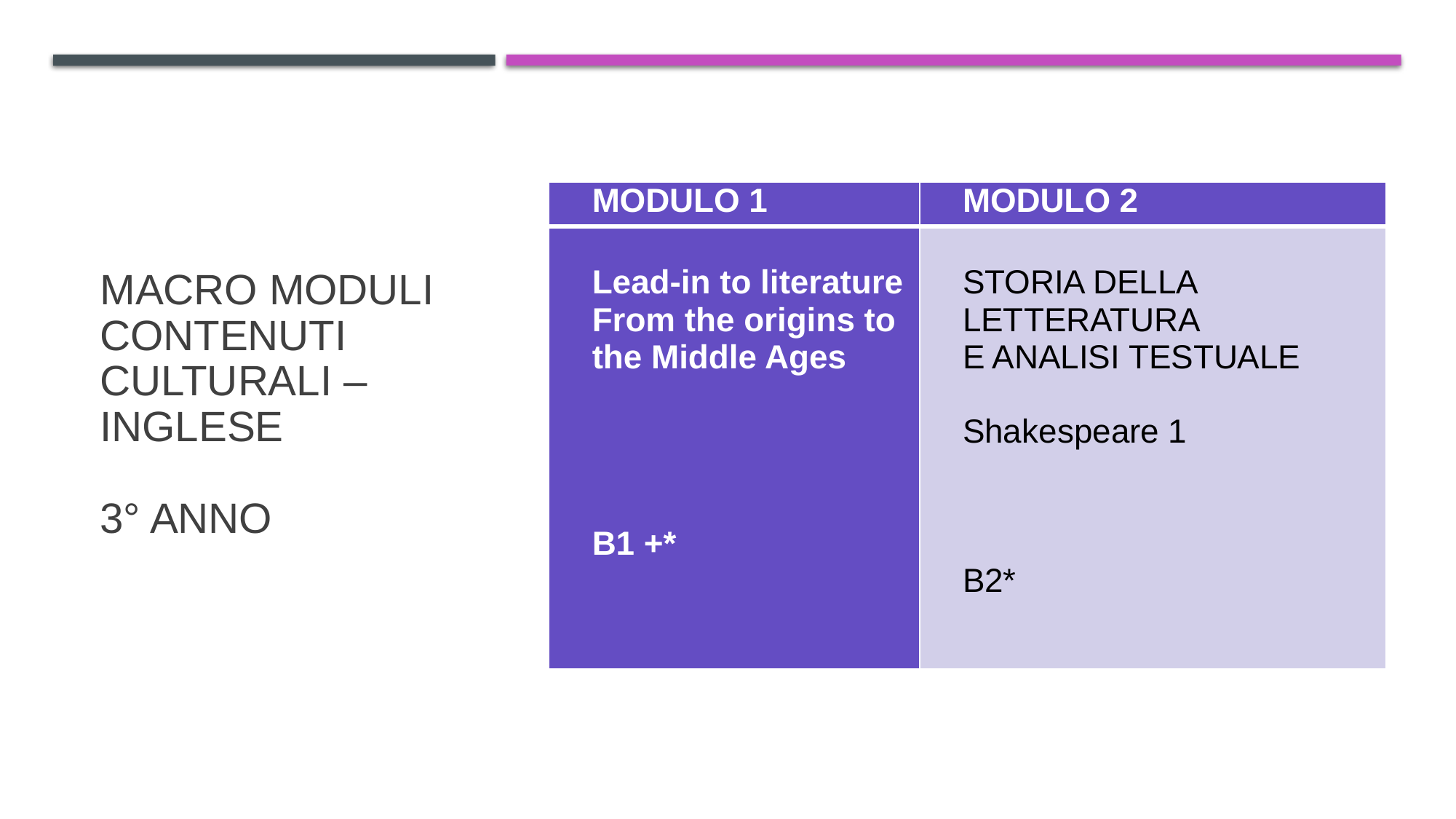

# Macro moduli contenuti culturali – inglese 3° anno
| MODULO 1 | MODULO 2 |
| --- | --- |
| Lead-in to literature From the origins to the Middle Ages         B1 +\* | STORIA DELLA LETTERATURA E ANALISI TESTUALE Shakespeare 1       B2\* |